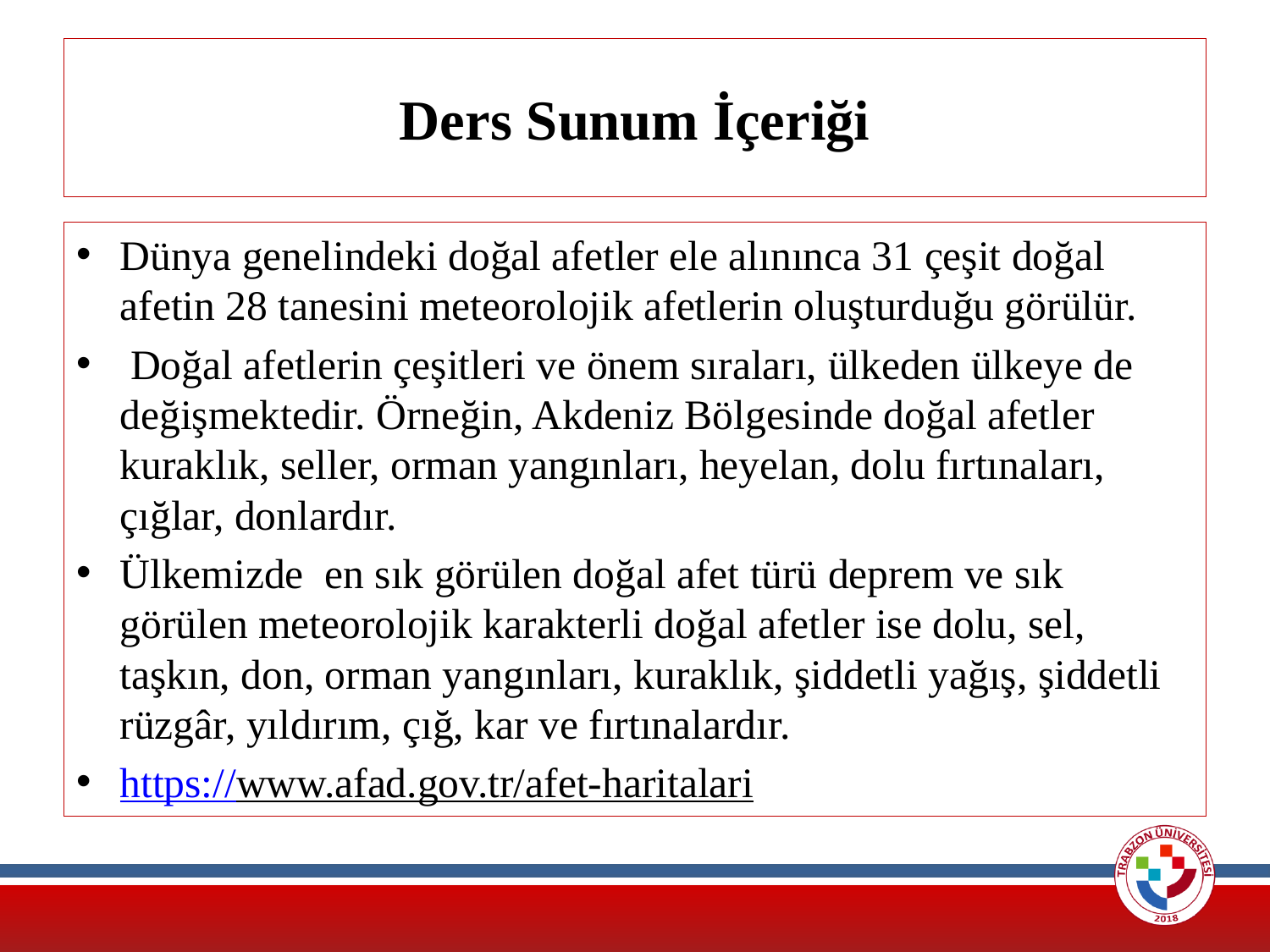

# Ders Sunum İçeriği
Dünya genelindeki doğal afetler ele alınınca 31 çeşit doğal afetin 28 tanesini meteorolojik afetlerin oluşturduğu görülür.
 Doğal afetlerin çeşitleri ve önem sıraları, ülkeden ülkeye de değişmektedir. Örneğin, Akdeniz Bölgesinde doğal afetler kuraklık, seller, orman yangınları, heyelan, dolu fırtınaları, çığlar, donlardır.
Ülkemizde  en sık görülen doğal afet türü deprem ve sık görülen meteorolojik karakterli doğal afetler ise dolu, sel, taşkın, don, orman yangınları, kuraklık, şiddetli yağış, şiddetli rüzgâr, yıldırım, çığ, kar ve fırtınalardır.
https://www.afad.gov.tr/afet-haritalari